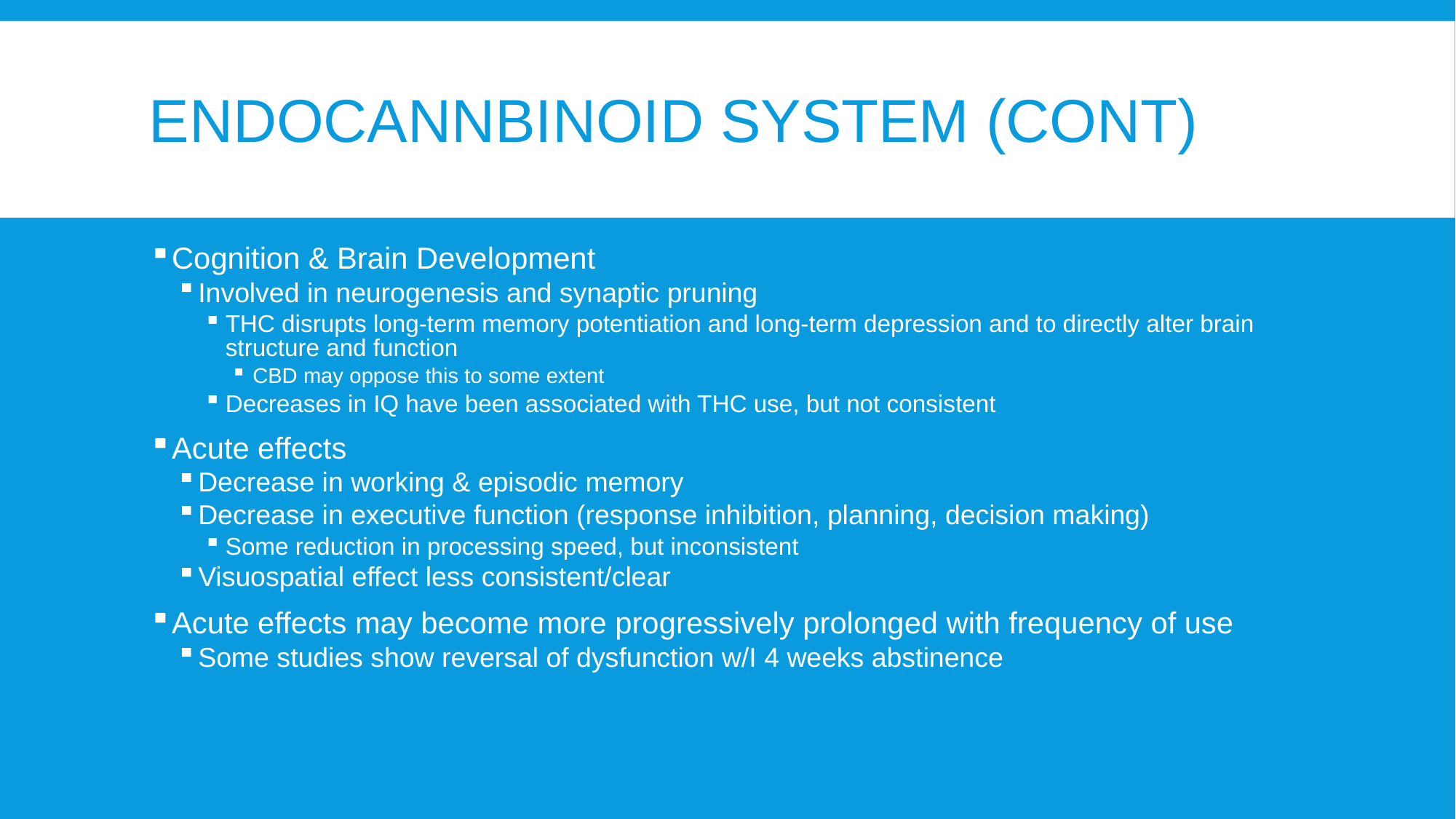

# Endocannbinoid System (Cont)
Cognition & Brain Development
Involved in neurogenesis and synaptic pruning
THC disrupts long-term memory potentiation and long-term depression and to directly alter brain structure and function
CBD may oppose this to some extent
Decreases in IQ have been associated with THC use, but not consistent
Acute effects
Decrease in working & episodic memory
Decrease in executive function (response inhibition, planning, decision making)
Some reduction in processing speed, but inconsistent
Visuospatial effect less consistent/clear
Acute effects may become more progressively prolonged with frequency of use
Some studies show reversal of dysfunction w/I 4 weeks abstinence